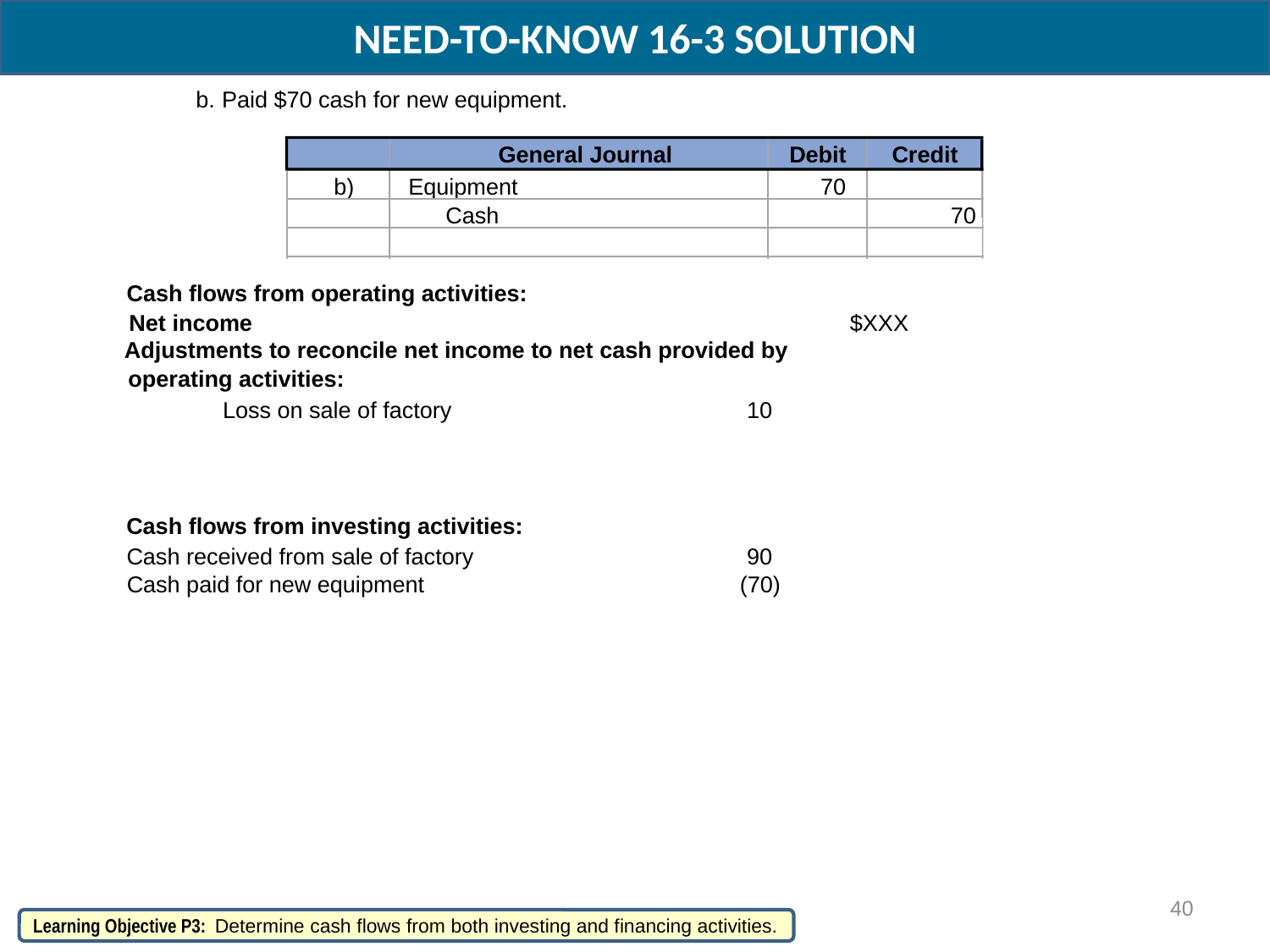

NEED-TO-KNOW 16-3 SOLUTION
b.
Paid $70 cash for new equipment.

General Journal
Debit
Credit

b)
Equipment
70

Cash
70

Cash flows from operating activities:
Net income
$XXX
Adjustments to reconcile net income to net cash provided by
operating activities:
Loss on sale of factory
10
Cash flows from investing activities:
Cash received from sale of factory
90
Cash paid for new equipment
(70)
40
Learning Objective P3:  Determine cash flows from both investing and financing activities.